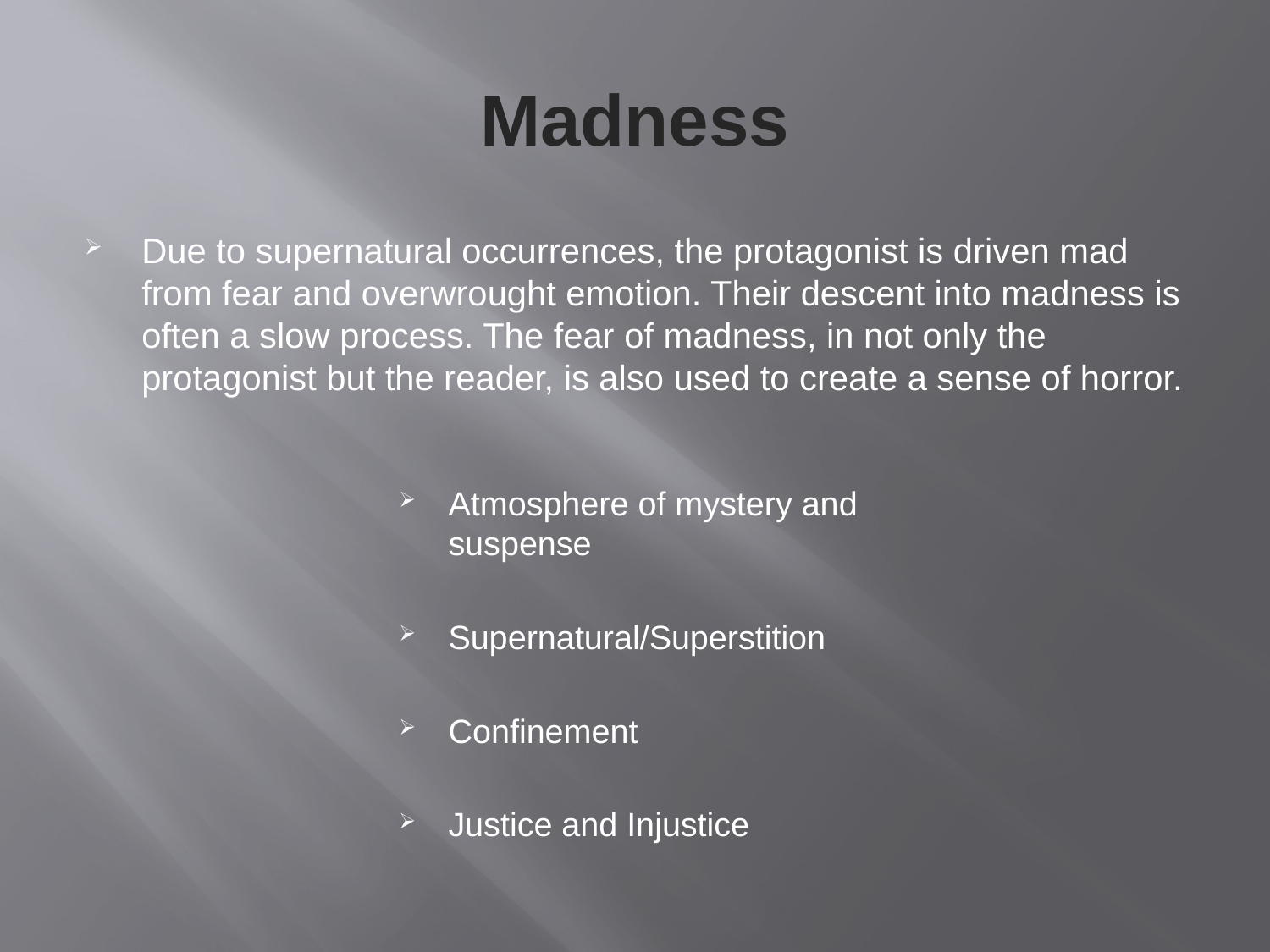

# Madness
Due to supernatural occurrences, the protagonist is driven mad from fear and overwrought emotion. Their descent into madness is often a slow process. The fear of madness, in not only the protagonist but the reader, is also used to create a sense of horror.

Atmosphere of mystery and suspense

Supernatural/Superstition

Confinement

Justice and Injustice